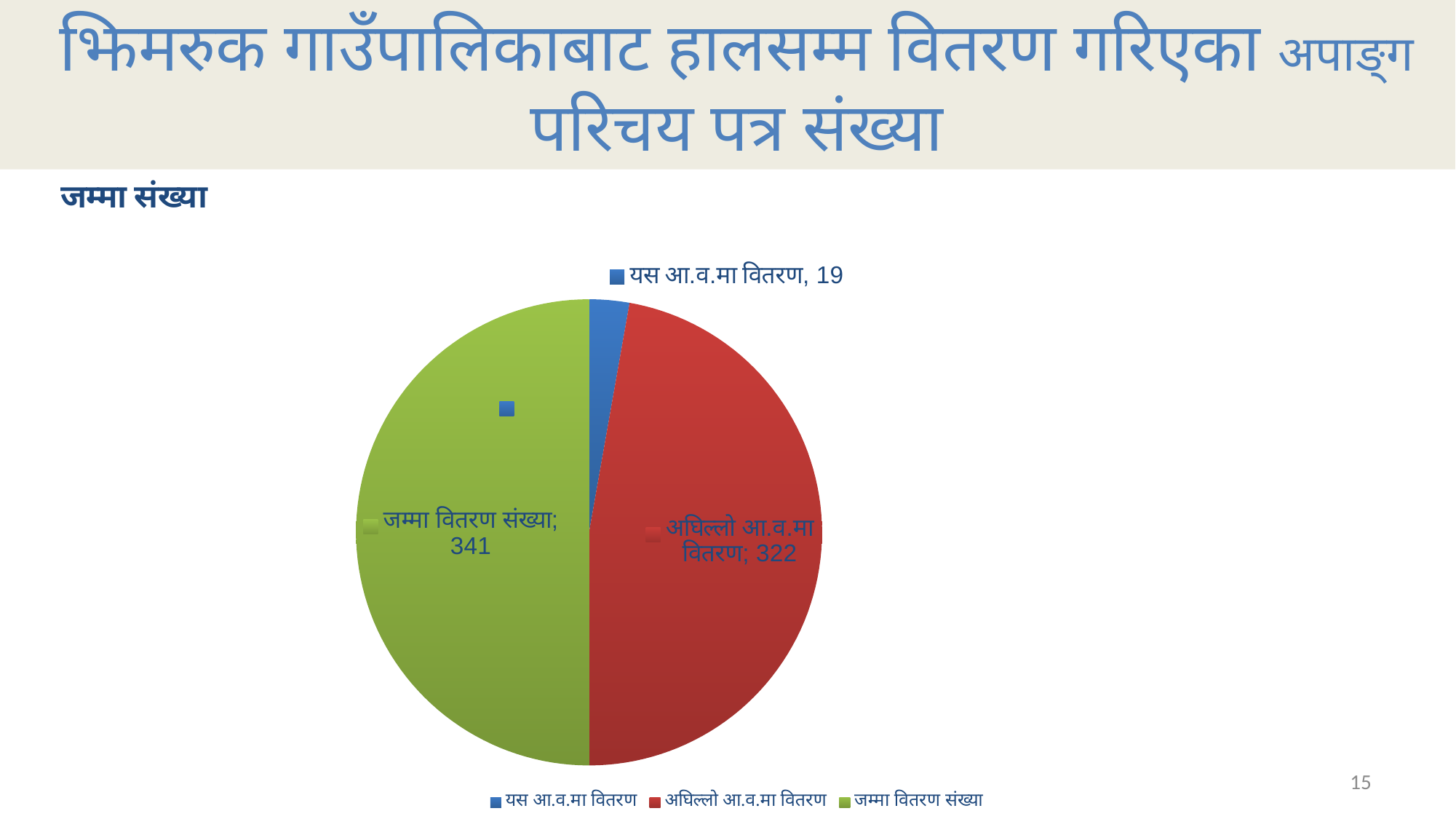

# झिमरुक गाउँपालिकाबाट हालसम्म वितरण गरिएका अपाङ्ग परिचय पत्र संख्या

### Chart: जम्मा संख्या

| Category | संख्या | Column1 |
|---|---|---|
| यस आ.व.मा वितरण | 19.0 | None |
| अघिल्लो आ.व.मा वितरण | 322.0 | None |
| जम्मा वितरण संख्या | 341.0 | None |
15